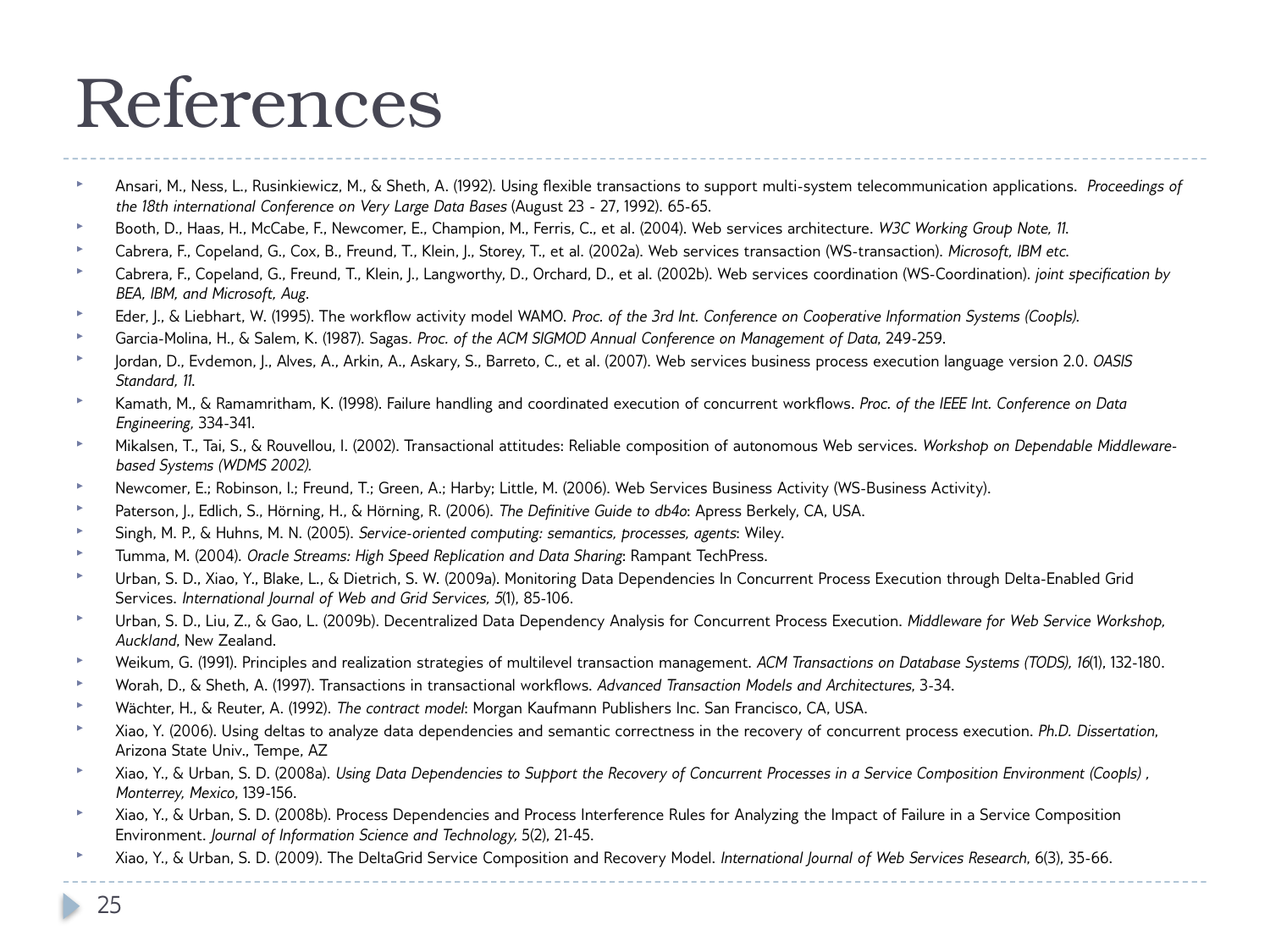

References
Ansari, M., Ness, L., Rusinkiewicz, M., & Sheth, A. (1992). Using flexible transactions to support multi-system telecommunication applications.  Proceedings of the 18th international Conference on Very Large Data Bases (August 23 - 27, 1992). 65-65.
Booth, D., Haas, H., McCabe, F., Newcomer, E., Champion, M., Ferris, C., et al. (2004). Web services architecture. W3C Working Group Note, 11.
Cabrera, F., Copeland, G., Cox, B., Freund, T., Klein, J., Storey, T., et al. (2002a). Web services transaction (WS-transaction). Microsoft, IBM etc.
Cabrera, F., Copeland, G., Freund, T., Klein, J., Langworthy, D., Orchard, D., et al. (2002b). Web services coordination (WS-Coordination). joint specification by BEA, IBM, and Microsoft, Aug.
Eder, J., & Liebhart, W. (1995). The workflow activity model WAMO. Proc. of the 3rd Int. Conference on Cooperative Information Systems (CoopIs).
Garcia-Molina, H., & Salem, K. (1987). Sagas. Proc. of the ACM SIGMOD Annual Conference on Management of Data, 249-259.
Jordan, D., Evdemon, J., Alves, A., Arkin, A., Askary, S., Barreto, C., et al. (2007). Web services business process execution language version 2.0. OASIS Standard, 11.
Kamath, M., & Ramamritham, K. (1998). Failure handling and coordinated execution of concurrent workflows. Proc. of the IEEE Int. Conference on Data Engineering, 334-341.
Mikalsen, T., Tai, S., & Rouvellou, I. (2002). Transactional attitudes: Reliable composition of autonomous Web services. Workshop on Dependable Middleware-based Systems (WDMS 2002).
Newcomer, E.; Robinson, I.; Freund, T.; Green, A.; Harby; Little, M. (2006). Web Services Business Activity (WS-Business Activity).
Paterson, J., Edlich, S., Hörning, H., & Hörning, R. (2006). The Definitive Guide to db4o: Apress Berkely, CA, USA.
Singh, M. P., & Huhns, M. N. (2005). Service-oriented computing: semantics, processes, agents: Wiley.
Tumma, M. (2004). Oracle Streams: High Speed Replication and Data Sharing: Rampant TechPress.
Urban, S. D., Xiao, Y., Blake, L., & Dietrich, S. W. (2009a). Monitoring Data Dependencies In Concurrent Process Execution through Delta-Enabled Grid Services. International Journal of Web and Grid Services, 5(1), 85-106.
Urban, S. D., Liu, Z., & Gao, L. (2009b). Decentralized Data Dependency Analysis for Concurrent Process Execution. Middleware for Web Service Workshop, Auckland, New Zealand.
Weikum, G. (1991). Principles and realization strategies of multilevel transaction management. ACM Transactions on Database Systems (TODS), 16(1), 132-180.
Worah, D., & Sheth, A. (1997). Transactions in transactional workflows. Advanced Transaction Models and Architectures, 3-34.
Wächter, H., & Reuter, A. (1992). The contract model: Morgan Kaufmann Publishers Inc. San Francisco, CA, USA.
Xiao, Y. (2006). Using deltas to analyze data dependencies and semantic correctness in the recovery of concurrent process execution. Ph.D. Dissertation, Arizona State Univ., Tempe, AZ
Xiao, Y., & Urban, S. D. (2008a). Using Data Dependencies to Support the Recovery of Concurrent Processes in a Service Composition Environment (CoopIs) , Monterrey, Mexico, 139-156.
Xiao, Y., & Urban, S. D. (2008b). Process Dependencies and Process Interference Rules for Analyzing the Impact of Failure in a Service Composition Environment. Journal of Information Science and Technology, 5(2), 21-45.
Xiao, Y., & Urban, S. D. (2009). The DeltaGrid Service Composition and Recovery Model. International Journal of Web Services Research, 6(3), 35-66.

25